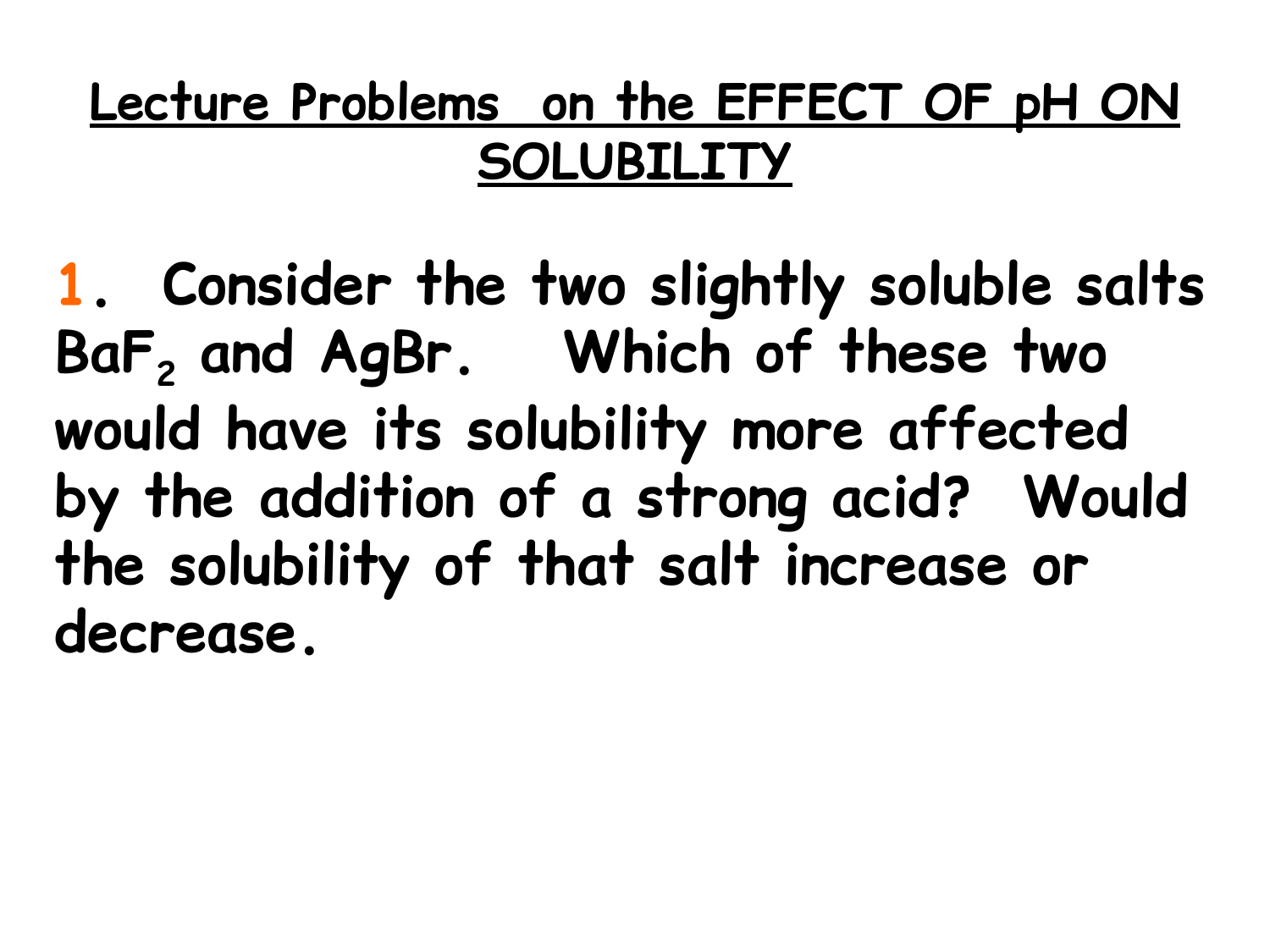

Lecture Problems  on the EFFECT OF pH ON SOLUBILITY

1.  Consider the two slightly soluble salts BaF2 and AgBr.	Which of these two would have its solubility more affected by the addition of a strong acid?  Would the solubility of that salt increase or decrease.